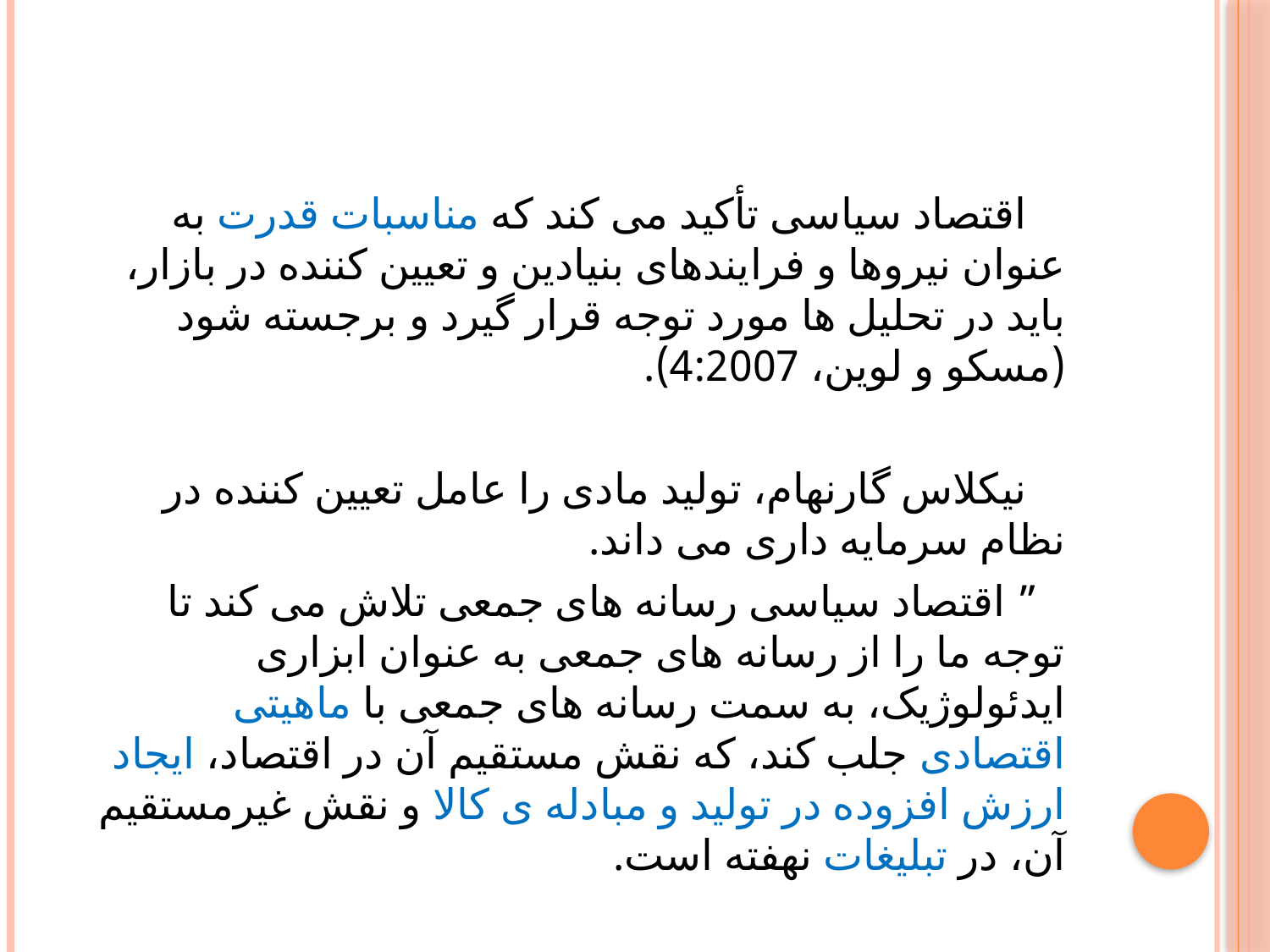

اقتصاد سیاسی تأکید می کند که مناسبات قدرت به عنوان نیروها و فرایندهای بنیادین و تعیین کننده در بازار، باید در تحلیل ها مورد توجه قرار گیرد و برجسته شود (مسکو و لوین، 4:2007).

       نیکلاس گارنهام، تولید مادی را عامل تعیین کننده در نظام سرمایه داری می داند.
      ” اقتصاد سیاسی رسانه های جمعی تلاش می کند تا توجه ما را از رسانه های جمعی به عنوان ابزاری ایدئولوژیک، به سمت رسانه های جمعی با ماهیتی اقتصادی جلب کند، که نقش مستقیم آن در اقتصاد، ایجاد ارزش افزوده در تولید و مبادله ی کالا و نقش غیرمستقیم آن، در تبلیغات نهفته است.